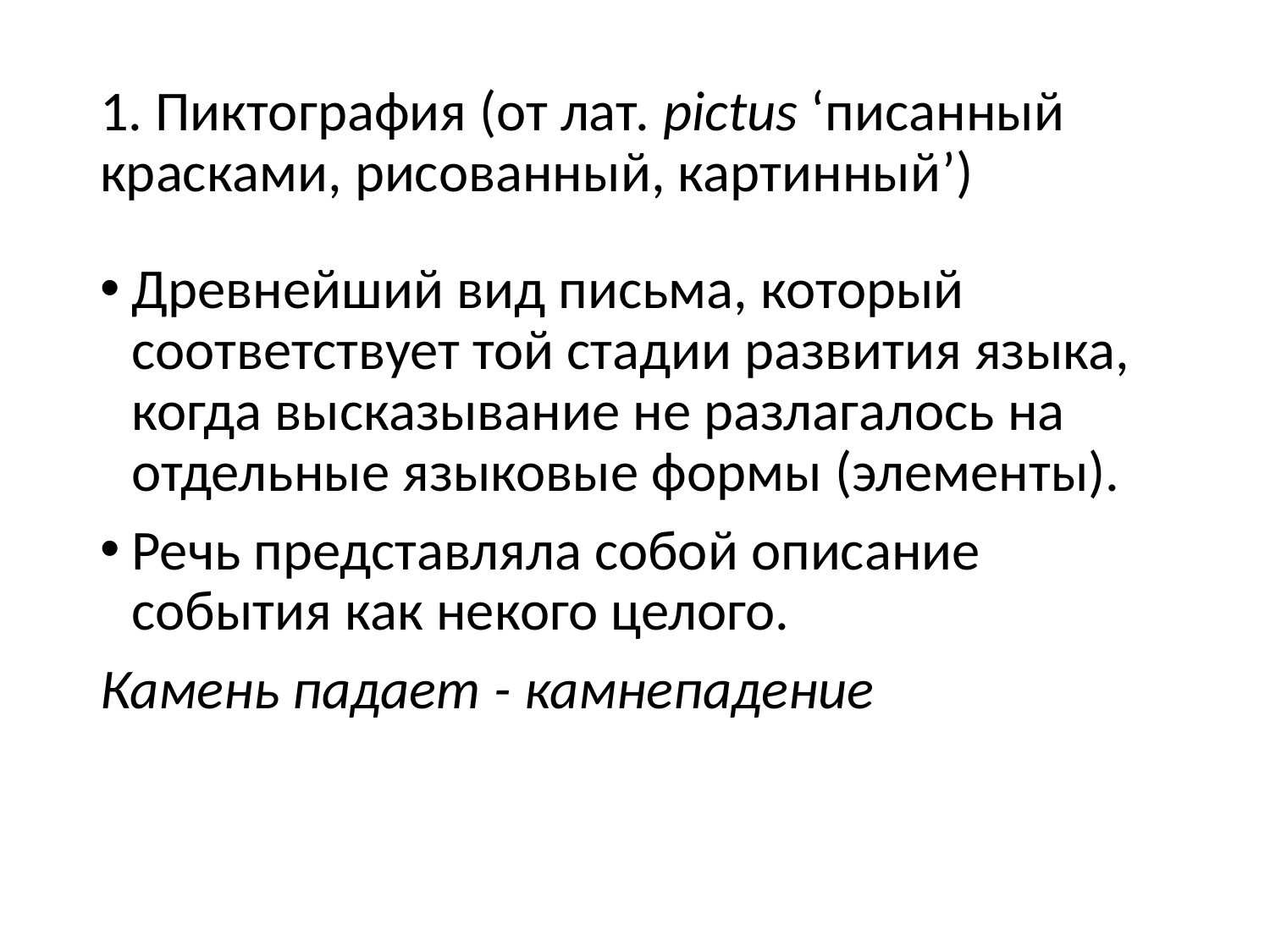

# 1. Пиктография (от лат. pictus ‘писанный красками, рисованный, картинный’)
Древнейший вид письма, который соответствует той стадии развития языка, когда высказывание не разлагалось на отдельные языковые формы (элементы).
Речь представляла собой описание события как некого целого.
Камень падает - камнепадение